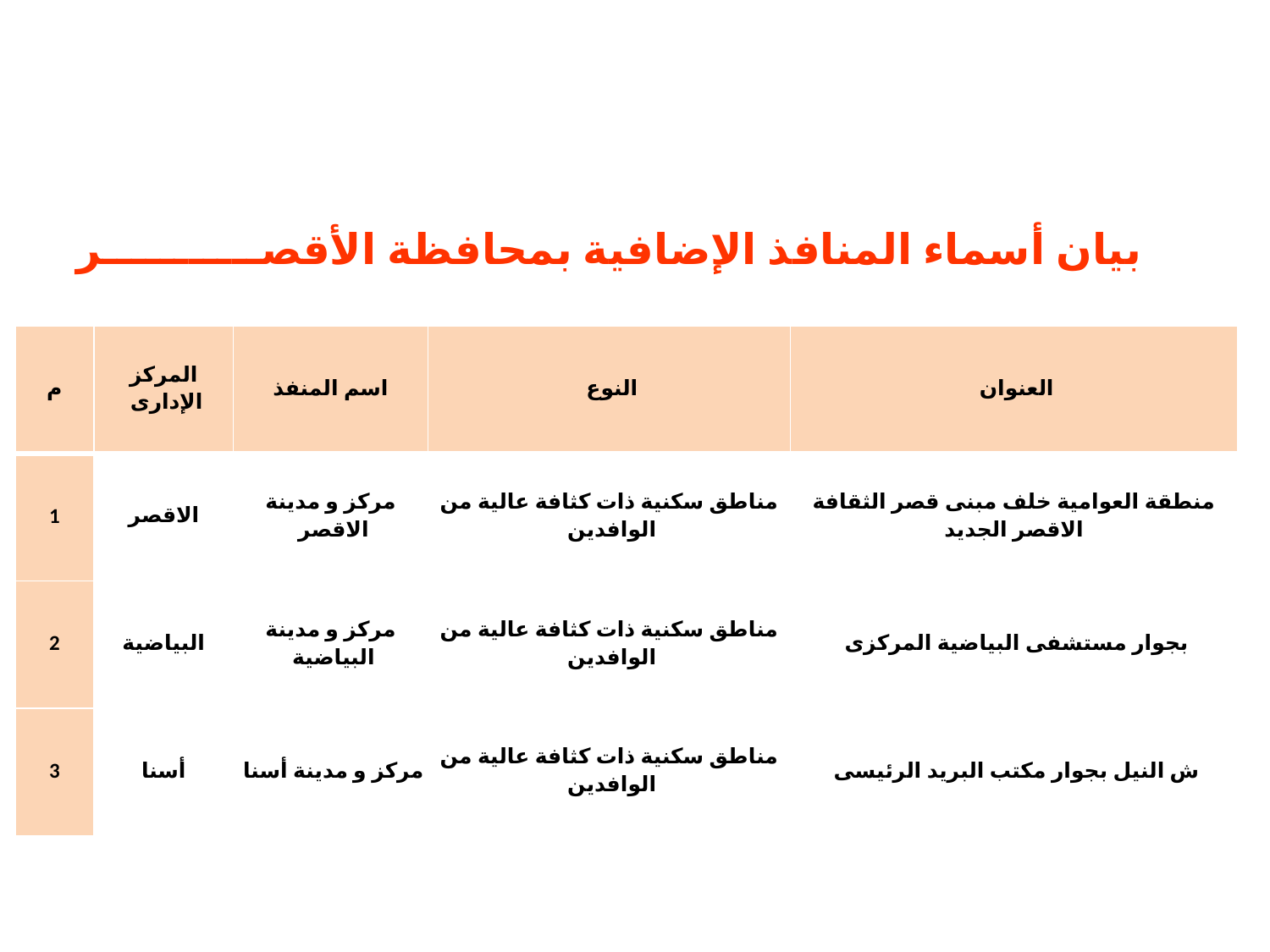

بيان أسماء المنافذ الإضافية بمحافظة الأقصـــــــــــر
| م | المركز الإدارى | اسم المنفذ | النوع | العنوان |
| --- | --- | --- | --- | --- |
| 1 | الاقصر | مركز و مدينة الاقصر | مناطق سكنية ذات كثافة عالية من الوافدين | منطقة العوامية خلف مبنى قصر الثقافة الاقصر الجديد |
| 2 | البياضية | مركز و مدينة البياضية | مناطق سكنية ذات كثافة عالية من الوافدين | بجوار مستشفى البياضية المركزى |
| 3 | أسنا | مركز و مدينة أسنا | مناطق سكنية ذات كثافة عالية من الوافدين | ش النيل بجوار مكتب البريد الرئيسى |